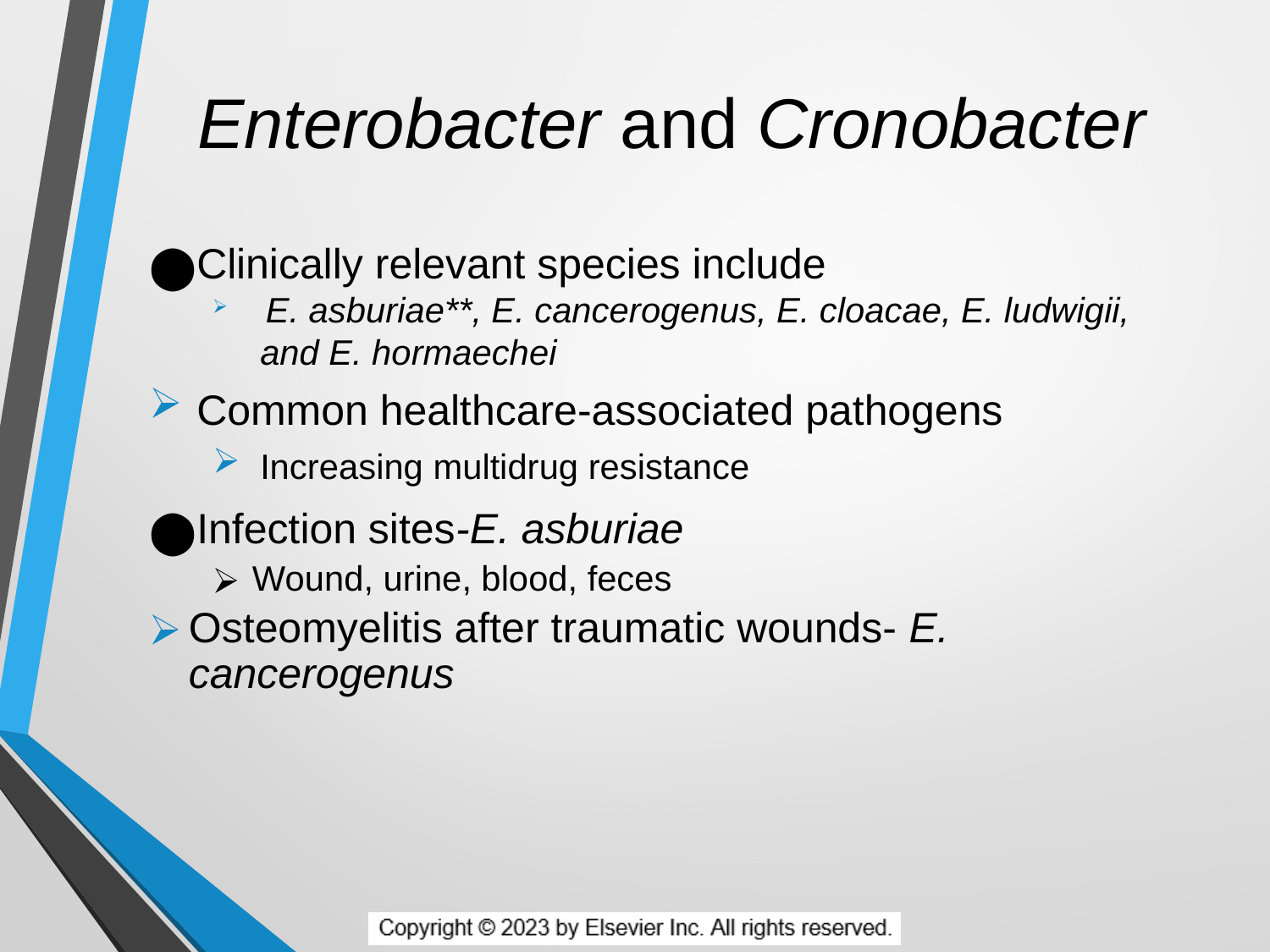

# Enterobacter and Cronobacter
Clinically relevant species include
 E. asburiae**, E. cancerogenus, E. cloacae, E. ludwigii, and E. hormaechei
Common healthcare-associated pathogens
Increasing multidrug resistance
Infection sites-E. asburiae
Wound, urine, blood, feces
Osteomyelitis after traumatic wounds- E. cancerogenus